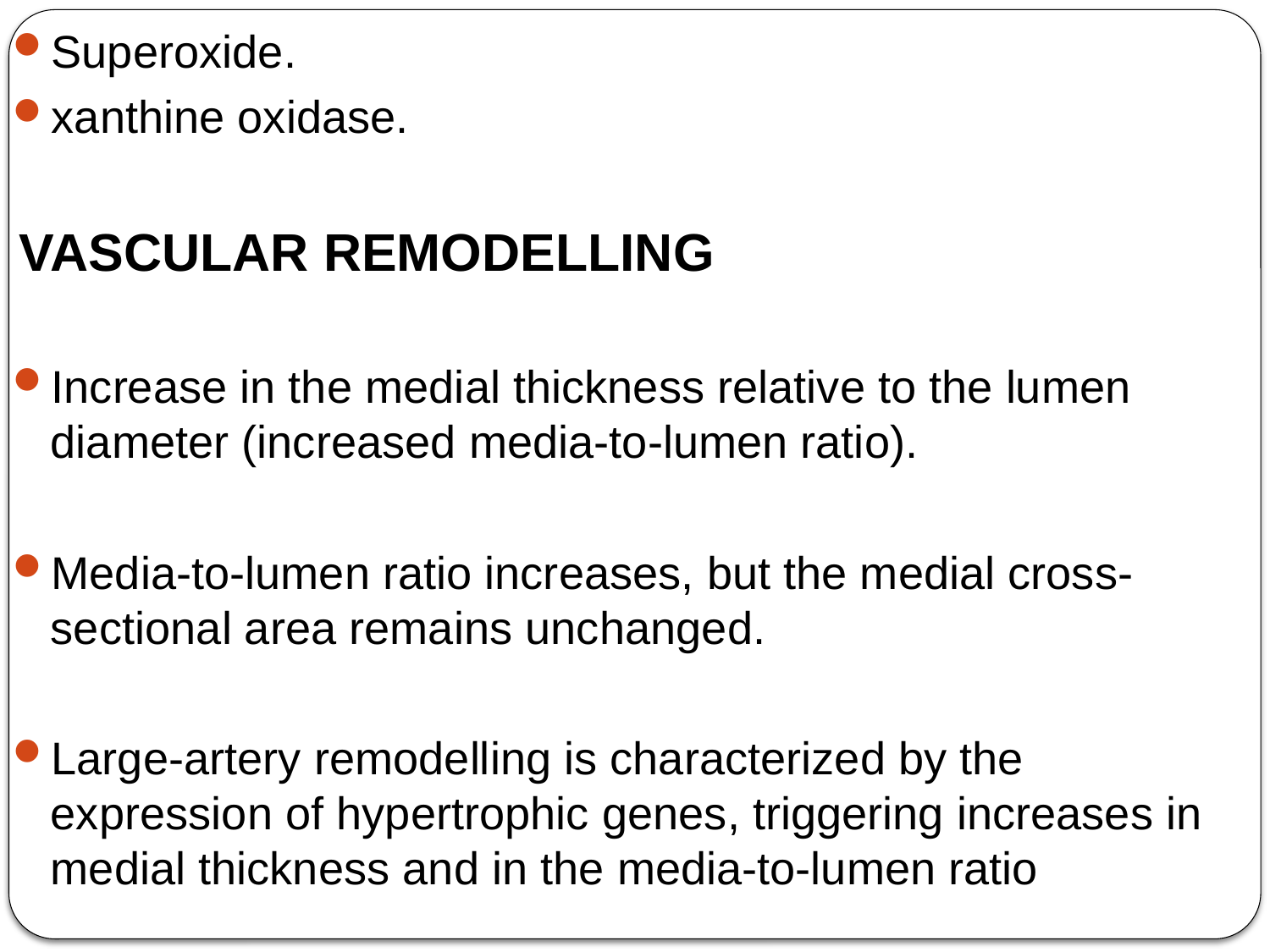

Superoxide.
xanthine oxidase.

VASCULAR REMODELLING

Increase in the medial thickness relative to the lumen diameter (increased media-to-lumen ratio).

Media-to-lumen ratio increases, but the medial cross-sectional area remains unchanged.

Large-artery remodelling is characterized by the expression of hypertrophic genes, triggering increases in medial thickness and in the media-to-lumen ratio